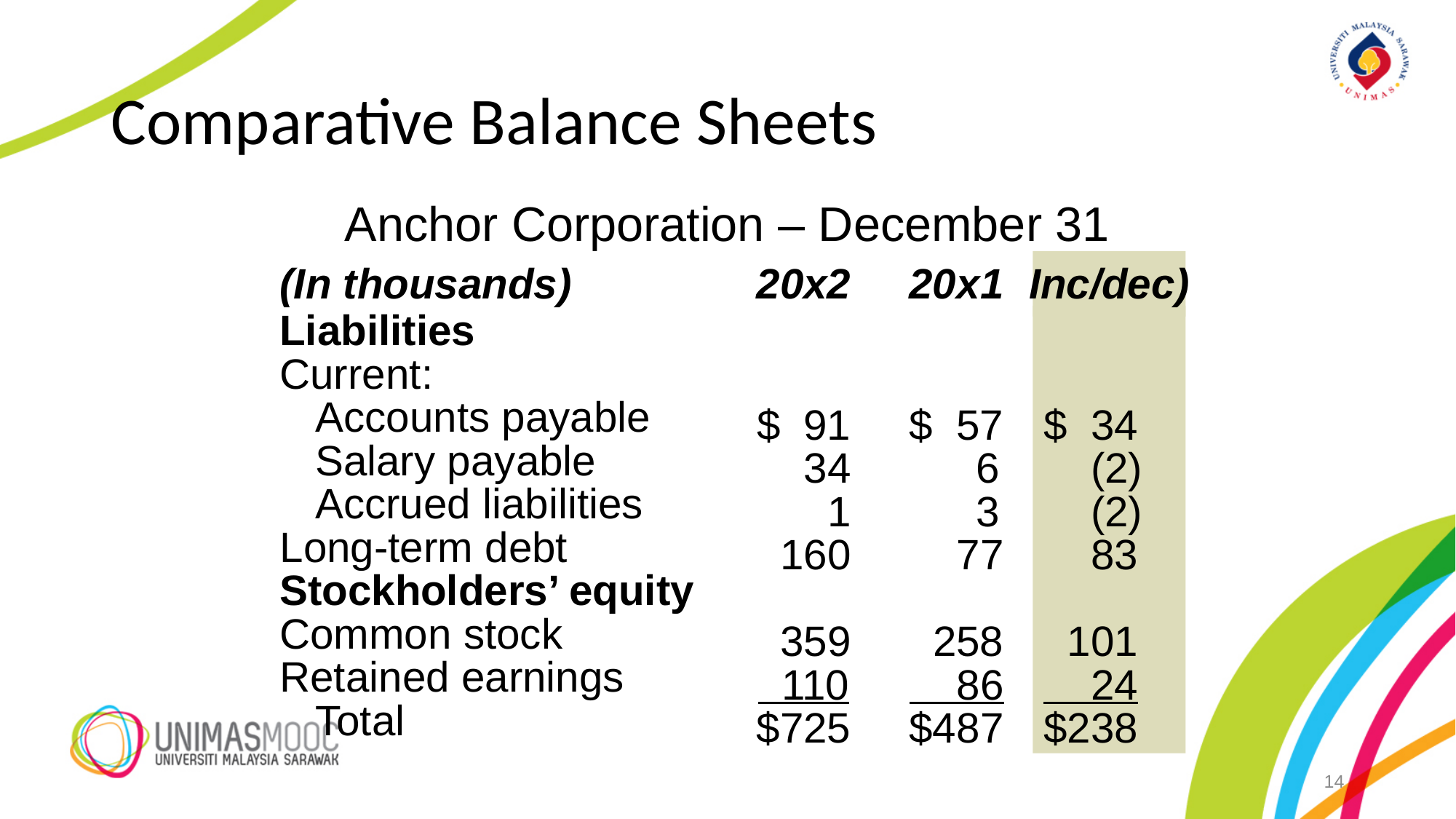

# Comparative Balance Sheets
Anchor Corporation – December 31
(In thousands)
20x2
20x1
Inc/dec)
Liabilities
Current:
   Accounts payable
   Salary payable
   Accrued liabilities
Long-term debt
Stockholders’ equity
Common stock
Retained earnings
   Total

$	91
    34
      1
  160

  359
  110
$725

$  57
	6
	3
    77

  258
    86
$487

$  34
    (2)
    (2)
    83

  101
    24
$238
14